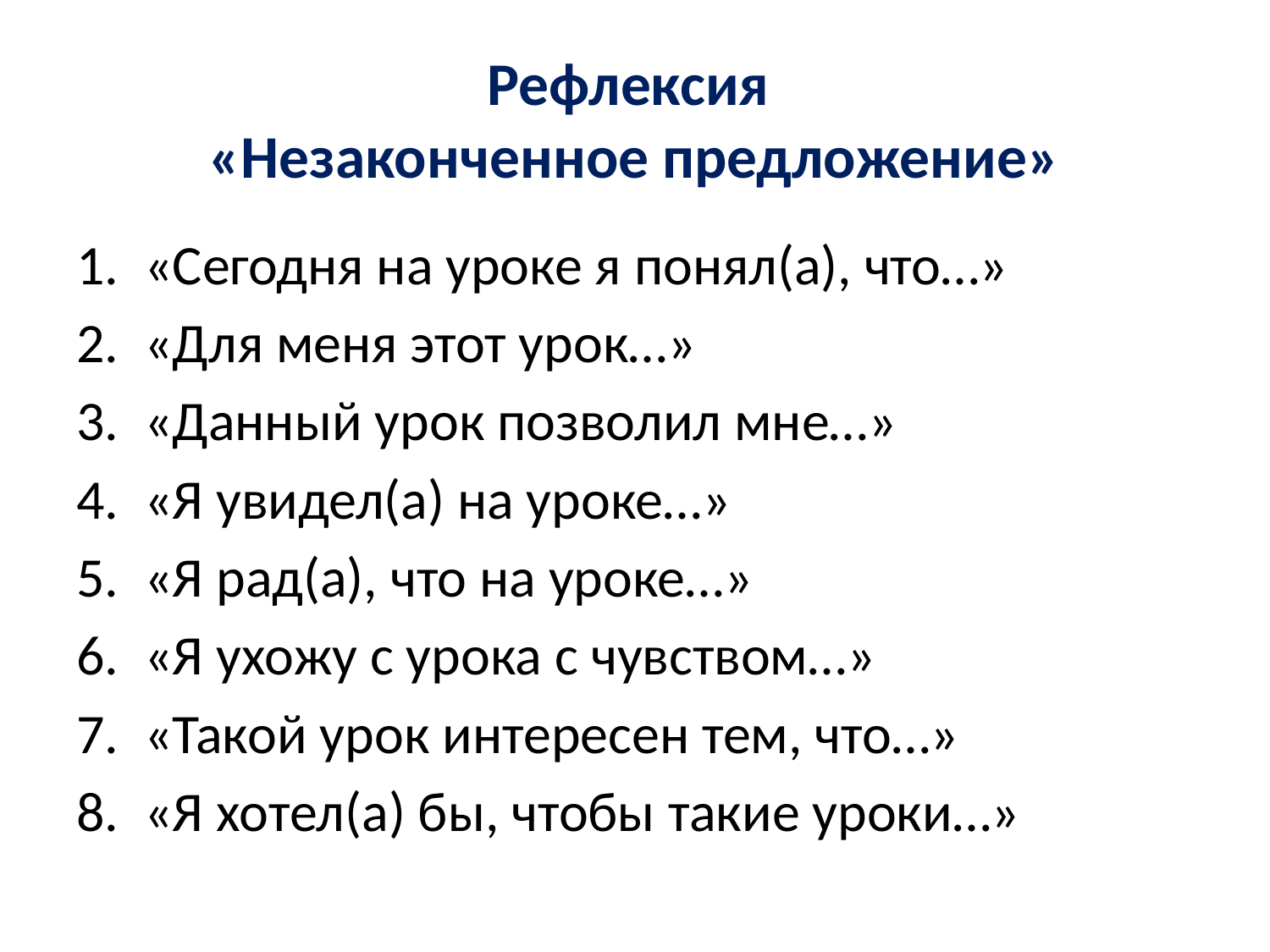

# Рефлексия «Незаконченное предложение»
1.  «Сегодня на уроке я понял(а), что…»
2.  «Для меня этот урок…»
3.  «Данный урок позволил мне…»
4.  «Я увидел(а) на уроке…»
5.  «Я рад(а), что на уроке…»
6.  «Я ухожу с урока с чувством…»
7.  «Такой урок интересен тем, что…»
8.  «Я хотел(а) бы, чтобы такие уроки…»